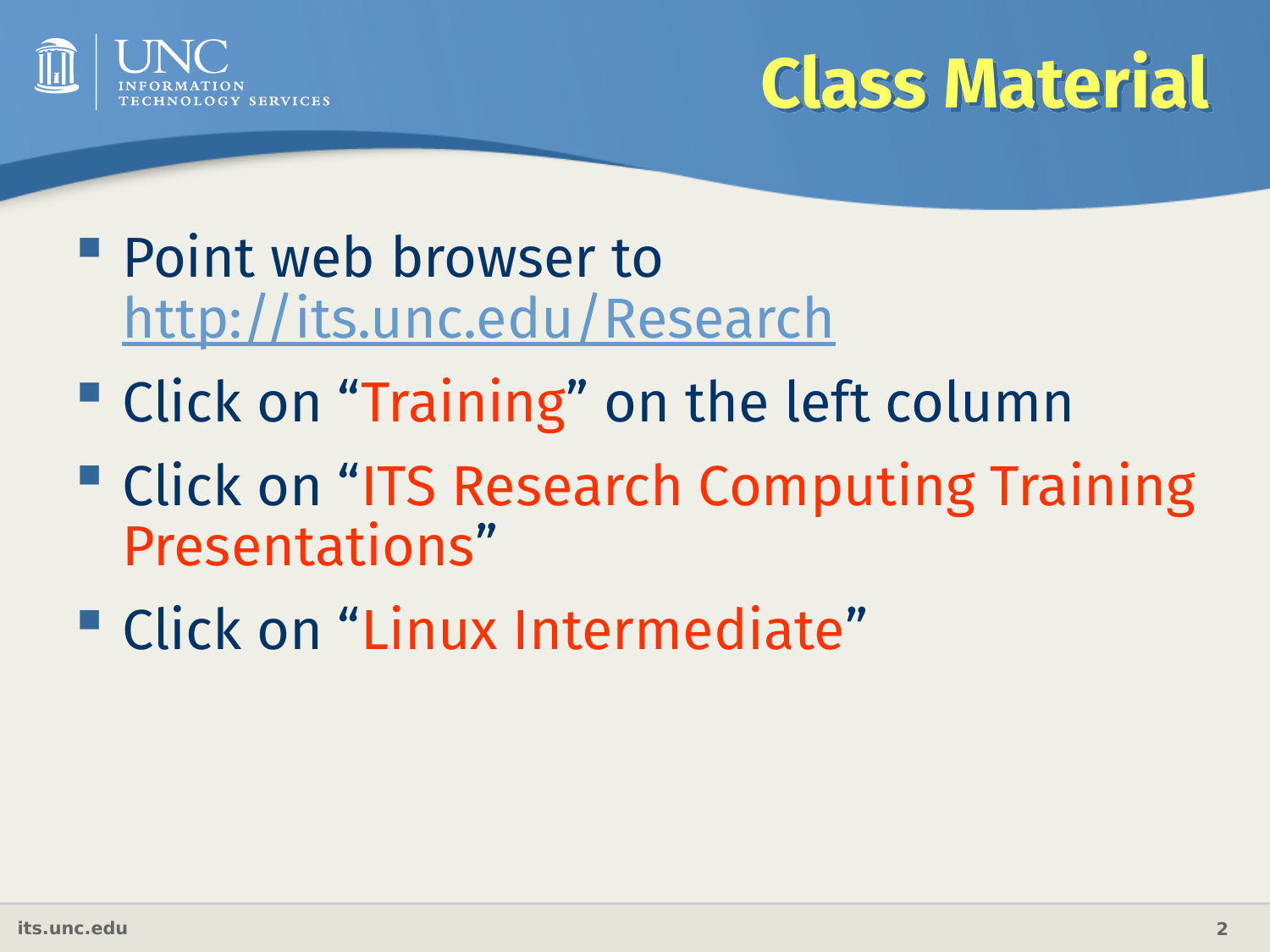

# Class Material
Point web browser to http://its.unc.edu/Research
Click on “Training” on the left column
Click on “ITS Research Computing Training Presentations”
Click on “Linux Intermediate”